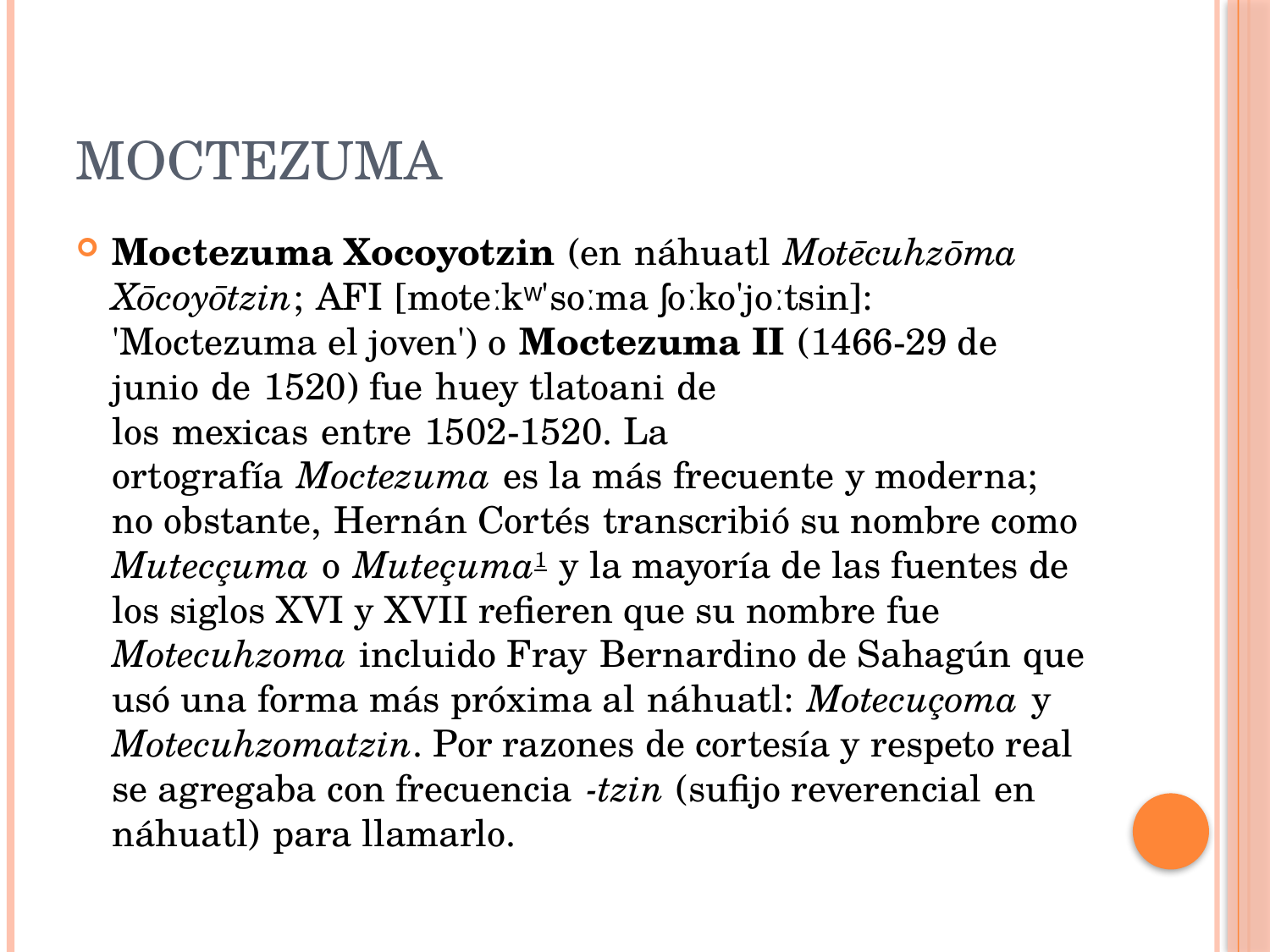

# Moctezuma
Moctezuma Xocoyotzin (en náhuatl Motēcuhzōma Xōcoyōtzin; AFI [moteːkʷ'soːma ʃoːko'joːtsin]: 'Moctezuma el joven') o Moctezuma II (1466-29 de junio de 1520) fue huey tlatoani de los mexicas entre 1502-1520. La ortografía Moctezuma es la más frecuente y moderna; no obstante, Hernán Cortés transcribió su nombre como Mutecçuma o Muteçuma1 y la mayoría de las fuentes de los siglos XVI y XVII refieren que su nombre fue Motecuhzoma incluido Fray Bernardino de Sahagún que usó una forma más próxima al náhuatl: Motecuçoma y Motecuhzomatzin. Por razones de cortesía y respeto real se agregaba con frecuencia -tzin (sufijo reverencial en náhuatl) para llamarlo.